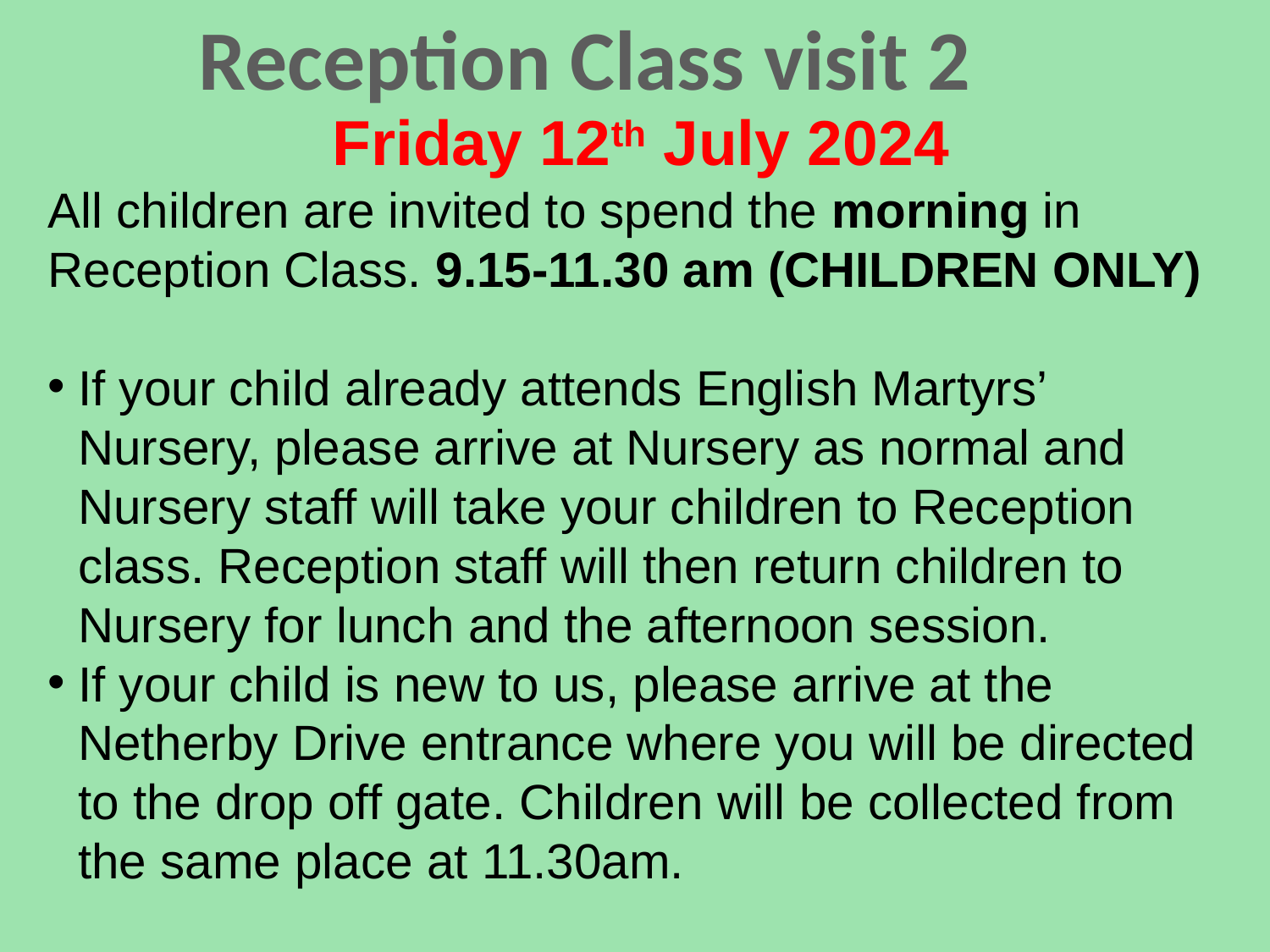

Reception Class visit 2
Friday 12th July 2024
All children are invited to spend the morning in Reception Class. 9.15-11.30 am (CHILDREN ONLY)

If your child already attends English Martyrs’ Nursery, please arrive at Nursery as normal and Nursery staff will take your children to Reception class. Reception staff will then return children to Nursery for lunch and the afternoon session.
If your child is new to us, please arrive at the Netherby Drive entrance where you will be directed to the drop off gate. Children will be collected from the same place at 11.30am.